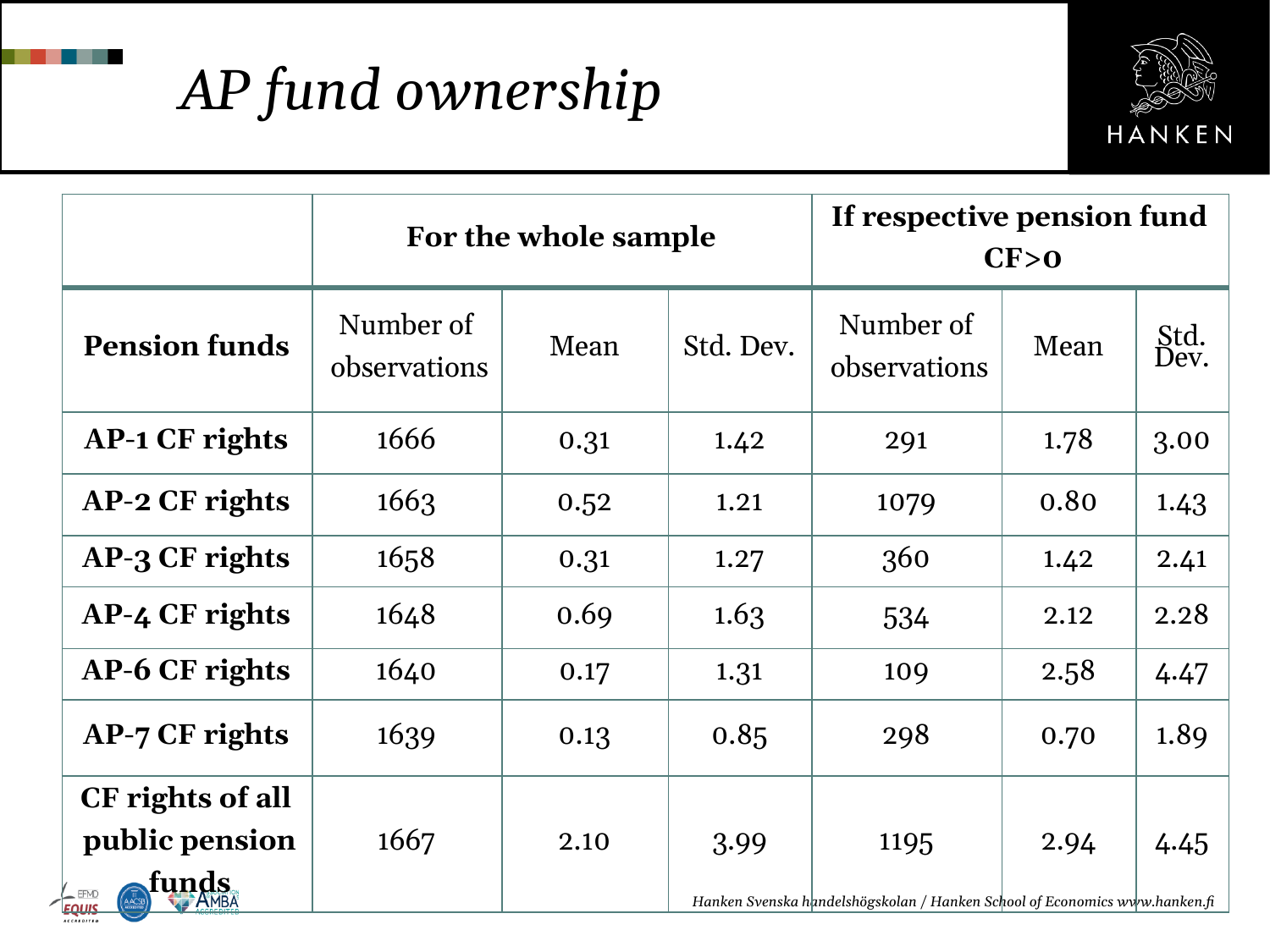

# AP fund ownership
|  | For the whole sample |  |  | If respective pension fund CF>0 |  |  |
| --- | --- | --- | --- | --- | --- | --- |
| Pension funds | Number of observations | Mean | Std. Dev. | Number of observations | Mean | Std. Dev. |
| AP-1 CF rights | 1666 | 0.31 | 1.42 | 291 | 1.78 | 3.00 |
| AP-2 CF rights | 1663 | 0.52 | 1.21 | 1079 | 0.80 | 1.43 |
| AP-3 CF rights | 1658 | 0.31 | 1.27 | 360 | 1.42 | 2.41 |
| AP-4 CF rights | 1648 | 0.69 | 1.63 | 534 | 2.12 | 2.28 |
| AP-6 CF rights | 1640 | 0.17 | 1.31 | 109 | 2.58 | 4.47 |
| AP-7 CF rights | 1639 | 0.13 | 0.85 | 298 | 0.70 | 1.89 |
| CF rights of all public pension funds | 1667 | 2.10 | 3.99 | 1195 | 2.94 | 4.45 |
Hanken Svenska handelshögskolan / Hanken School of Economics www.hanken.fi